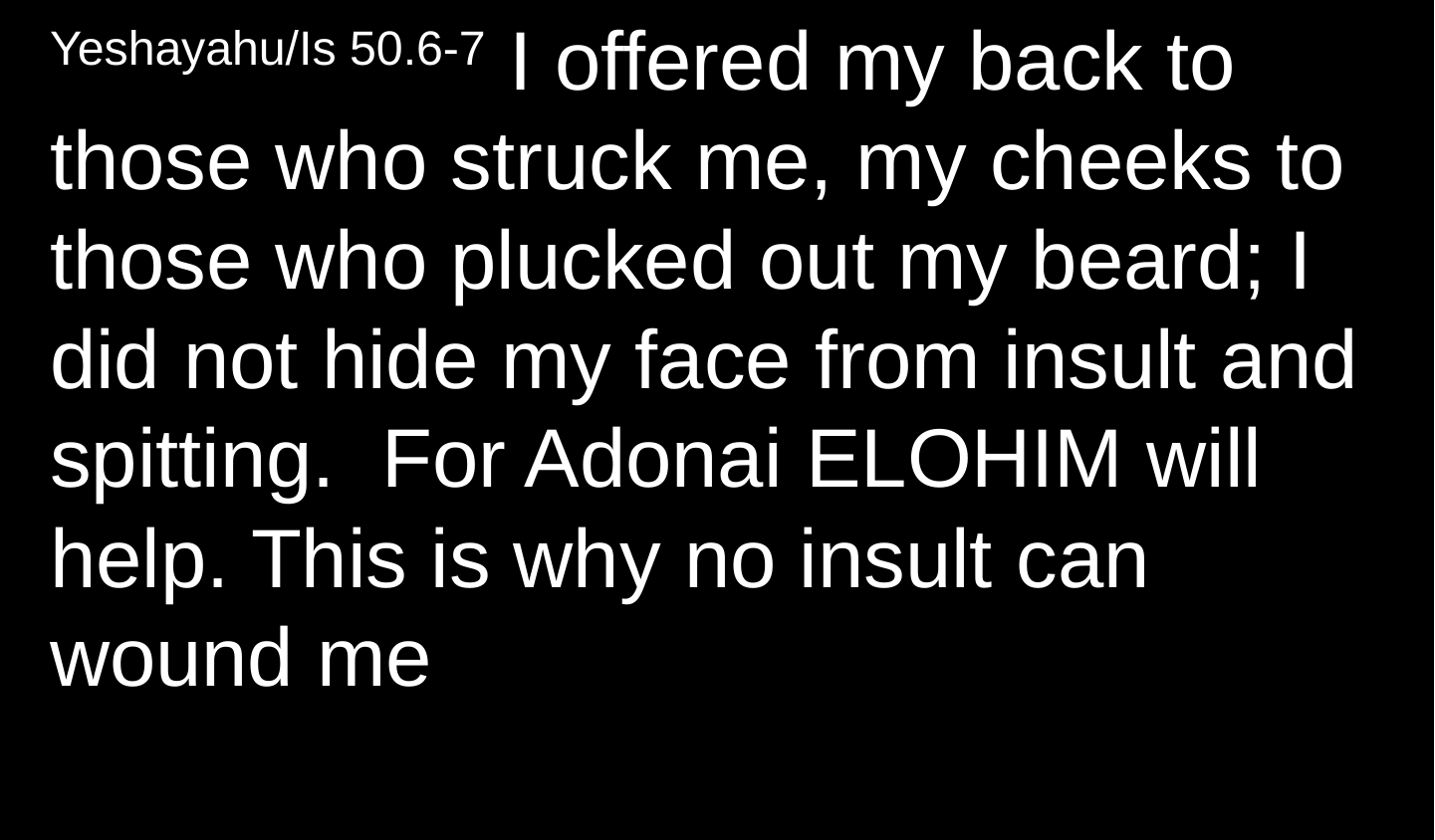

Yeshayahu/Is 50.6-7 I offered my back to those who struck me, my cheeks to those who plucked out my beard; I did not hide my face from insult and spitting.  For Adonai Elohim will help. This is why no insult can wound me